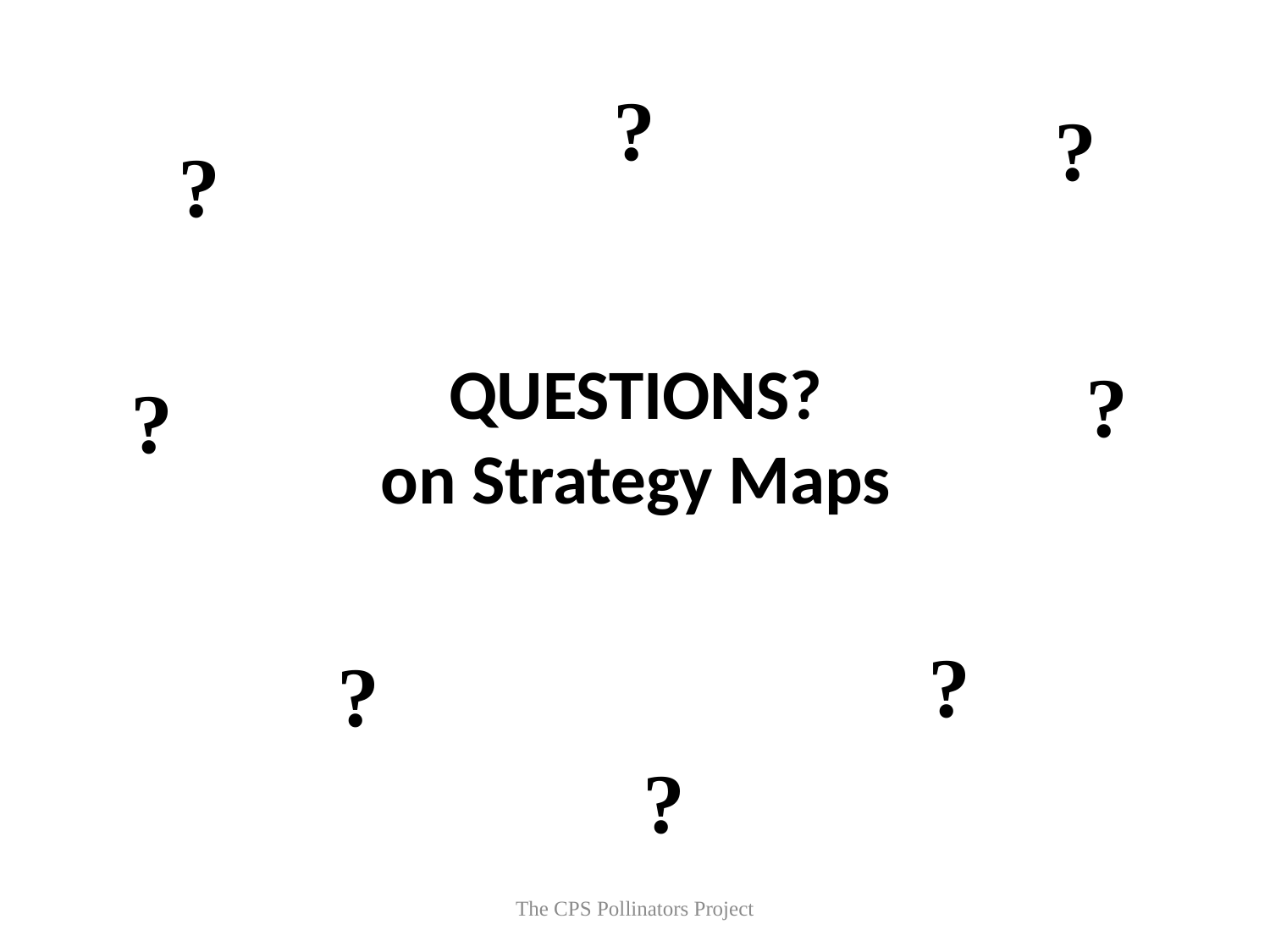

?
?
?
QUESTIONS?
on Strategy Maps

?
?
?
?
?
The CPS Pollinators Project